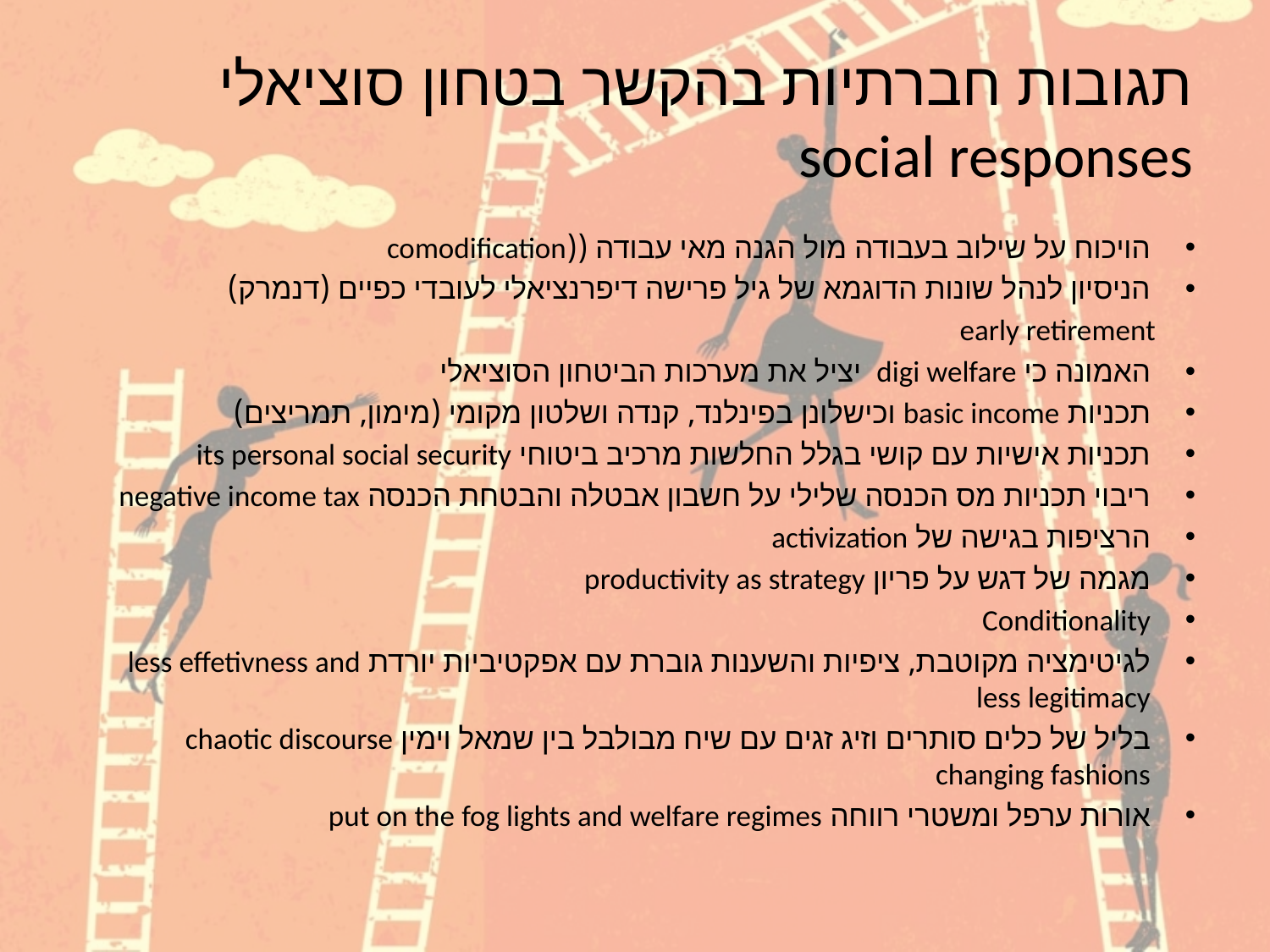

# תגובות חברתיות בהקשר בטחון סוציאלי social responses
הויכוח על שילוב בעבודה מול הגנה מאי עבודה ((comodification
הניסיון לנהל שונות הדוגמא של גיל פרישה דיפרנציאלי לעובדי כפיים (דנמרק)
     early retirement
האמונה כי digi welfare  יציל את מערכות הביטחון הסוציאלי
תכניות basic income וכישלונן בפינלנד, קנדה ושלטון מקומי (מימון, תמריצים)
תכניות אישיות עם קושי בגלל החלשות מרכיב ביטוחי its personal social security
ריבוי תכניות מס הכנסה שלילי על חשבון אבטלה והבטחת הכנסה negative income tax
הרציפות בגישה של activization
מגמה של דגש על פריון productivity as strategy
Conditionality
לגיטימציה מקוטבת, ציפיות והשענות גוברת עם אפקטיביות יורדת less effetivness and less legitimacy
בליל של כלים סותרים וזיג זגים עם שיח מבולבל בין שמאל וימין chaotic discourse changing fashions
אורות ערפל ומשטרי רווחה put on the fog lights and welfare regimes